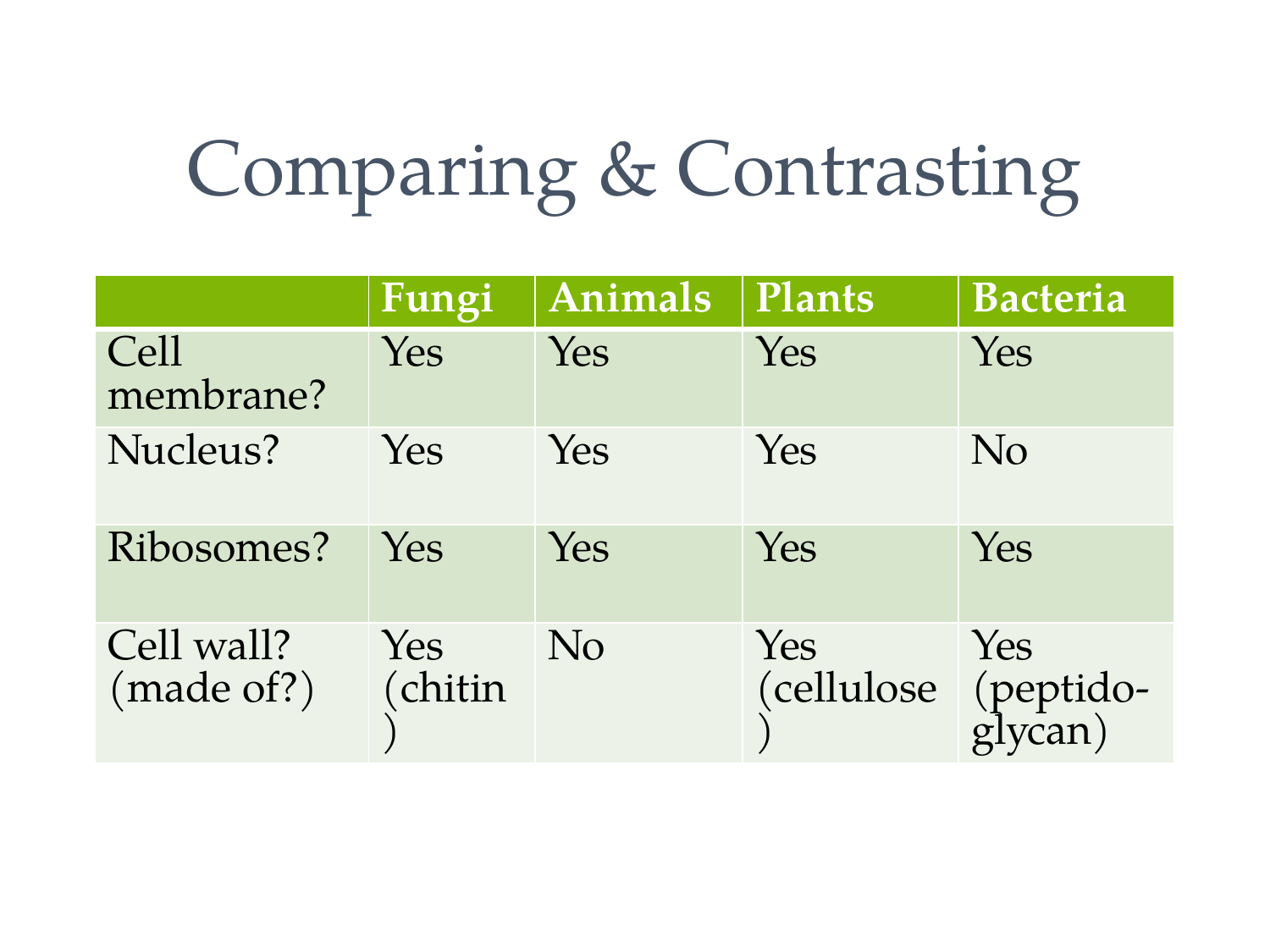

# Comparing & Contrasting
|  | Fungi | Animals | Plants | Bacteria |
| --- | --- | --- | --- | --- |
| Cell membrane? | Yes | Yes | Yes | Yes |
| Nucleus? | Yes | Yes | Yes | No |
| Ribosomes? | Yes | Yes | Yes | Yes |
| Cell wall? (made of?) | Yes (chitin) | No | Yes (cellulose) | Yes (peptido-glycan) |